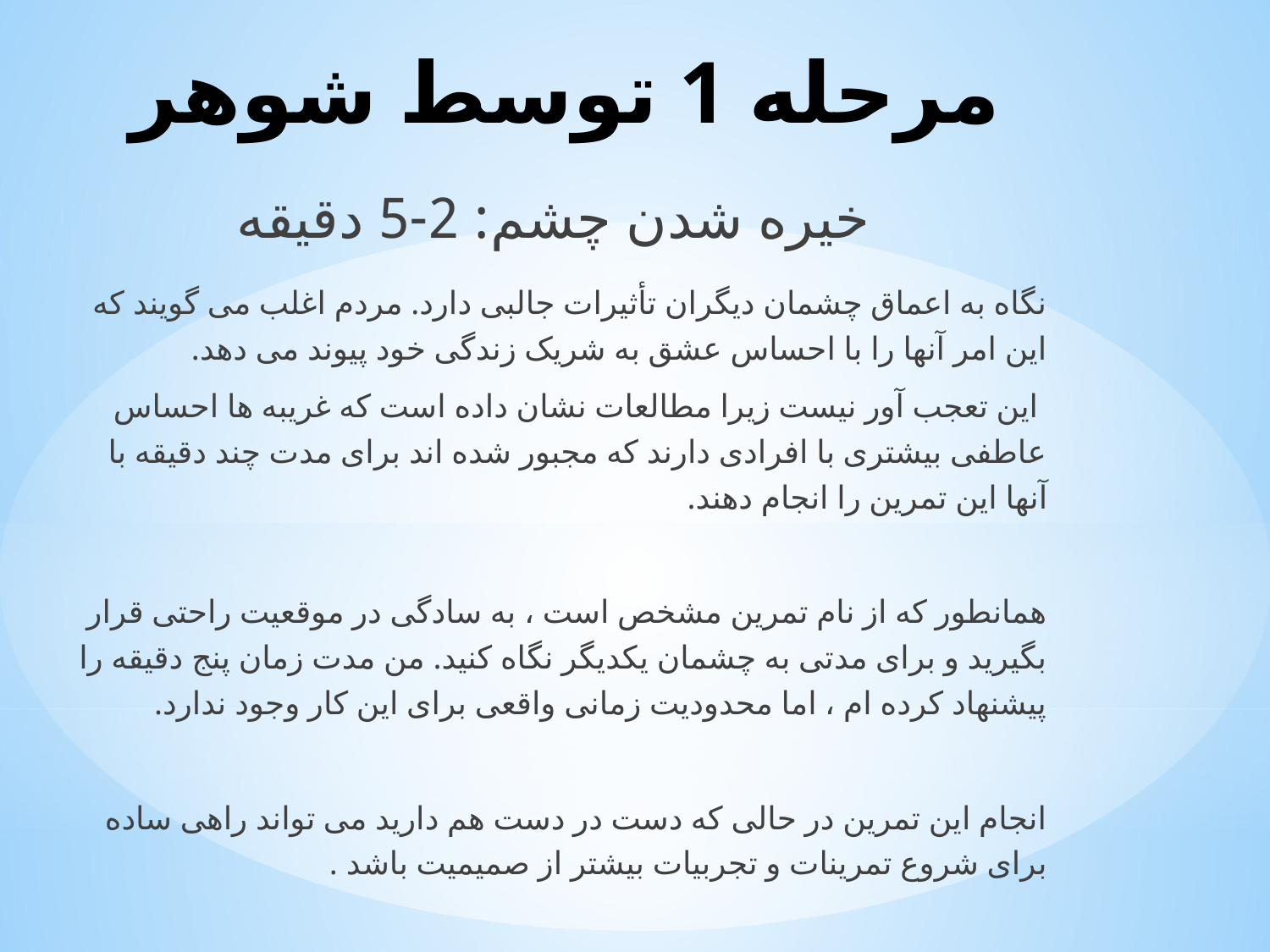

# مرحله 1 توسط شوهر
خیره شدن چشم: 2-5 دقیقه

نگاه به اعماق چشمان دیگران تأثیرات جالبی دارد. مردم اغلب می گویند که این امر آنها را با احساس عشق به شریک زندگی خود پیوند می دهد.
 این تعجب آور نیست زیرا مطالعات نشان داده است که غریبه ها احساس عاطفی بیشتری با افرادی دارند که مجبور شده اند برای مدت چند دقیقه با آنها این تمرین را انجام دهند.

همانطور که از نام تمرین مشخص است ، به سادگی در موقعیت راحتی قرار بگیرید و برای مدتی به چشمان یکدیگر نگاه کنید. من مدت زمان پنج دقیقه را پیشنهاد کرده ام ، اما محدودیت زمانی واقعی برای این کار وجود ندارد.

انجام این تمرین در حالی که دست در دست هم دارید می تواند راهی ساده برای شروع تمرینات و تجربیات بیشتر از صمیمیت باشد .